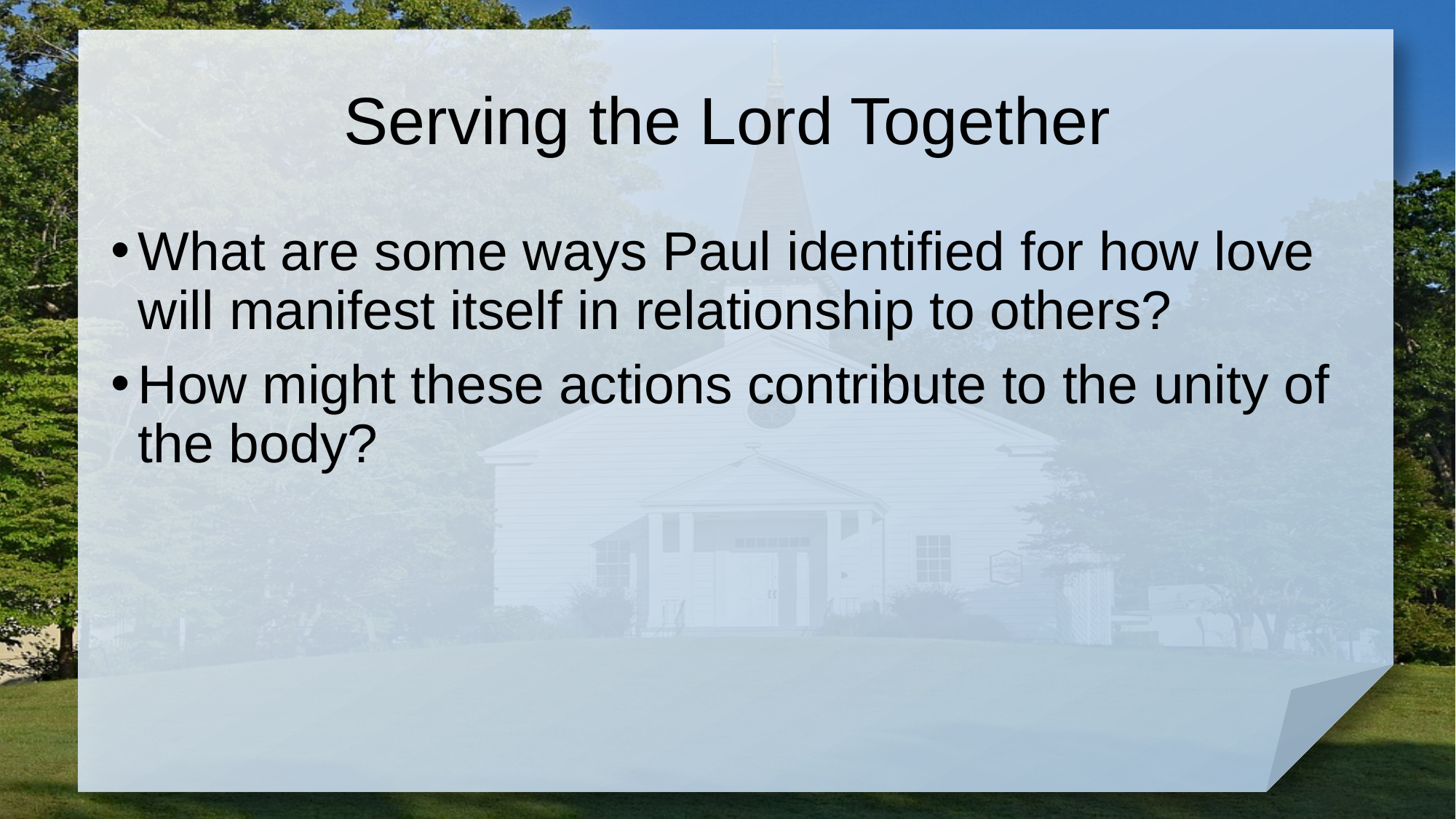

# Serving the Lord Together
What are some ways Paul identified for how love will manifest itself in relationship to others?
How might these actions contribute to the unity of the body?